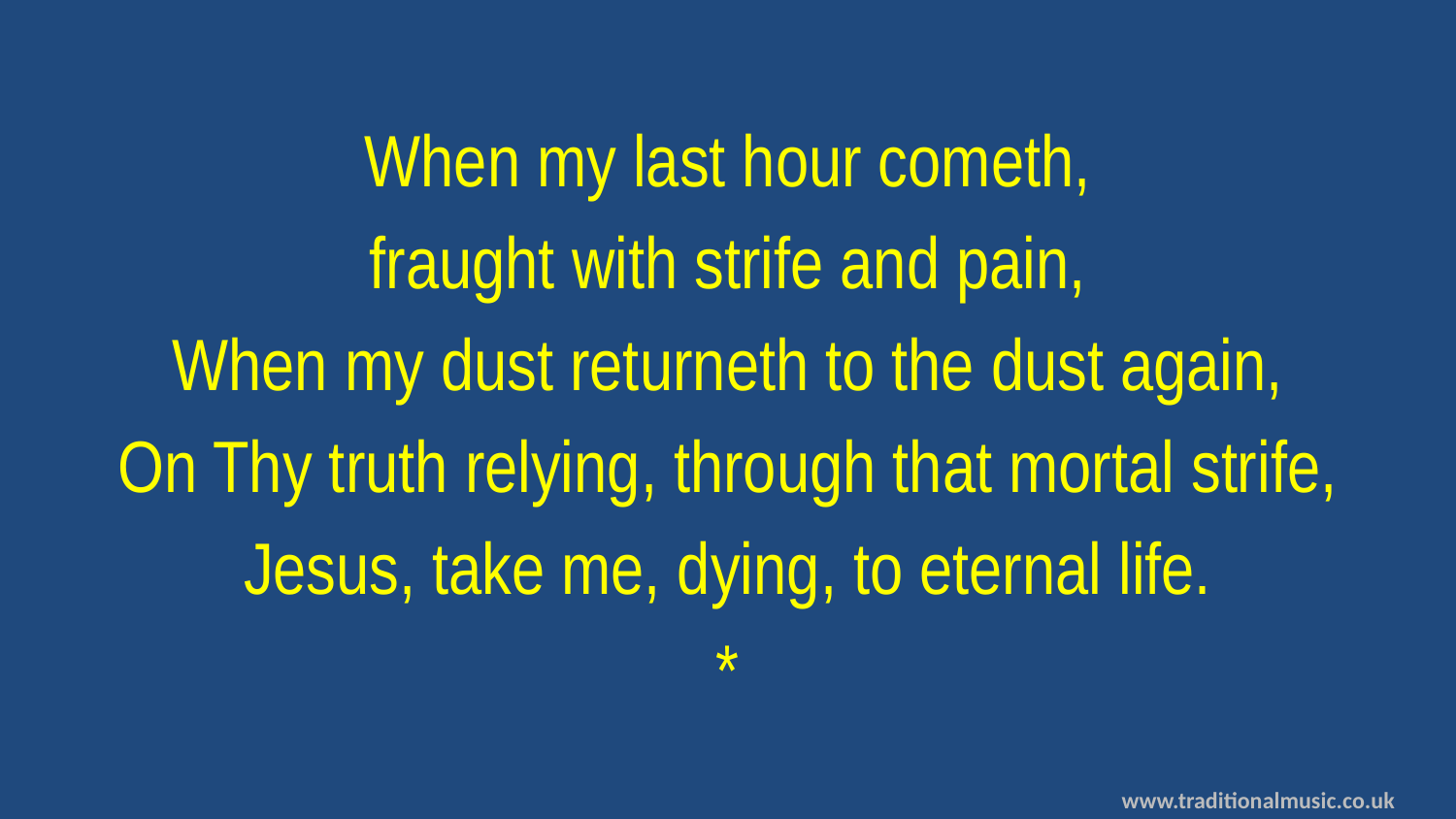

When my last hour cometh,
fraught with strife and pain,
When my dust returneth to the dust again,
On Thy truth relying, through that mortal strife,
Jesus, take me, dying, to eternal life.
*